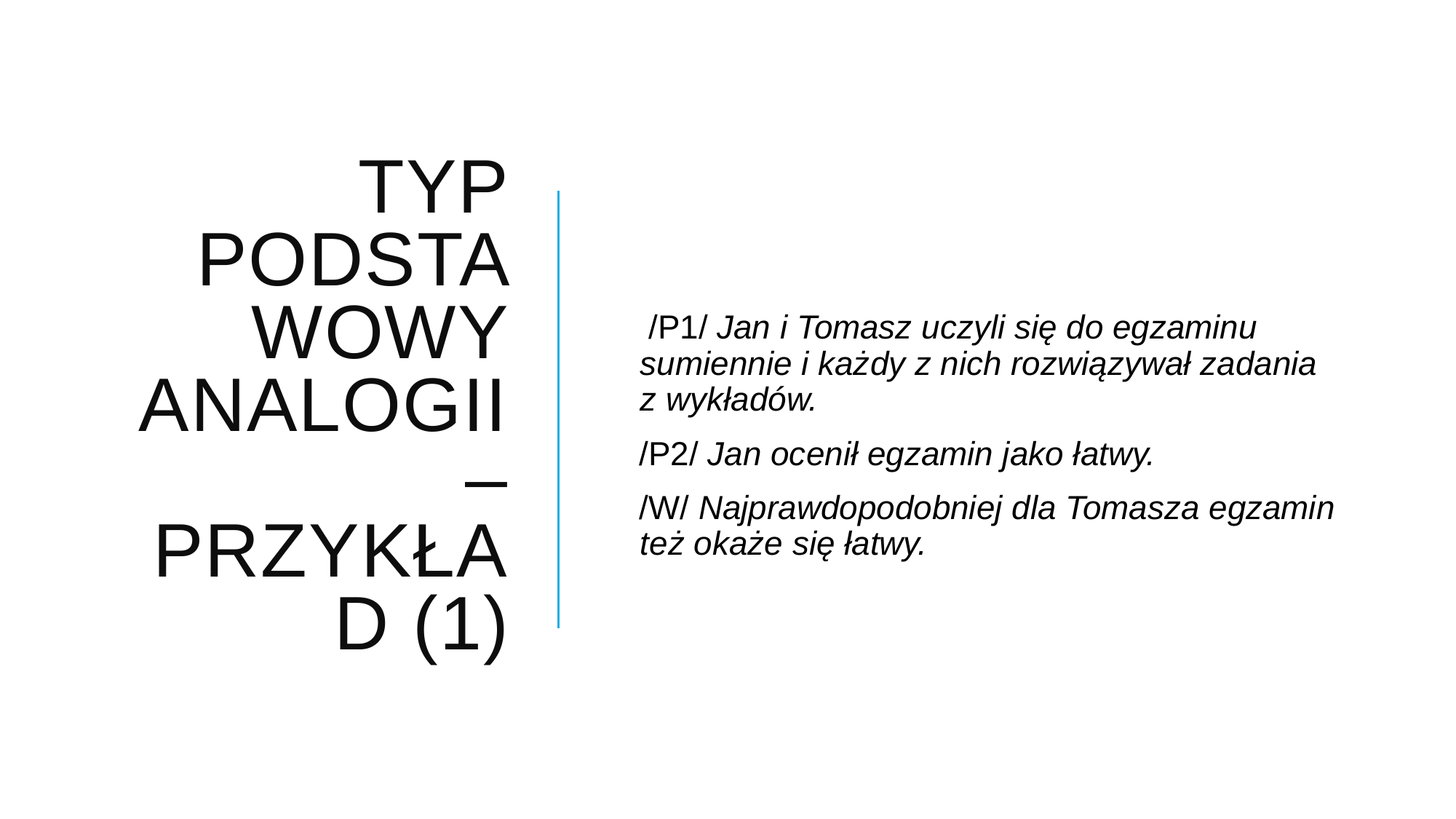

# Typ podstawowy analogii – przykład (1)

     /P1/ Jan i Tomasz uczyli się do egzaminu sumiennie i każdy z nich rozwiązywał zadania z wykładów.
    /P2/ Jan ocenił egzamin jako łatwy.
    /W/ Najprawdopodobniej dla Tomasza egzamin też okaże się łatwy.